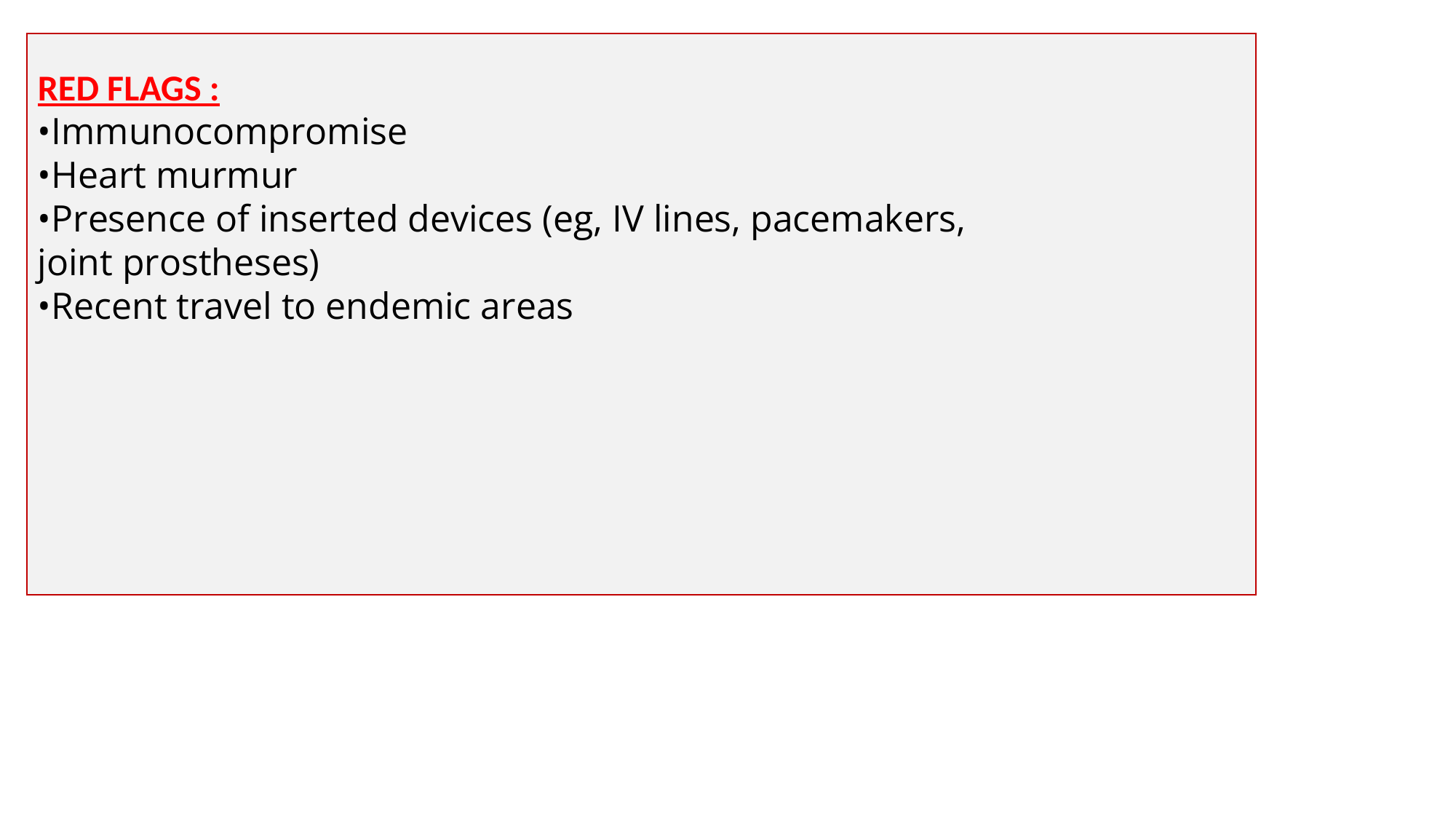

RED FLAGS :
Immunocompromise
Heart murmur
Presence of inserted devices (eg, IV lines, pacemakers, joint prostheses)
Recent travel to endemic areas